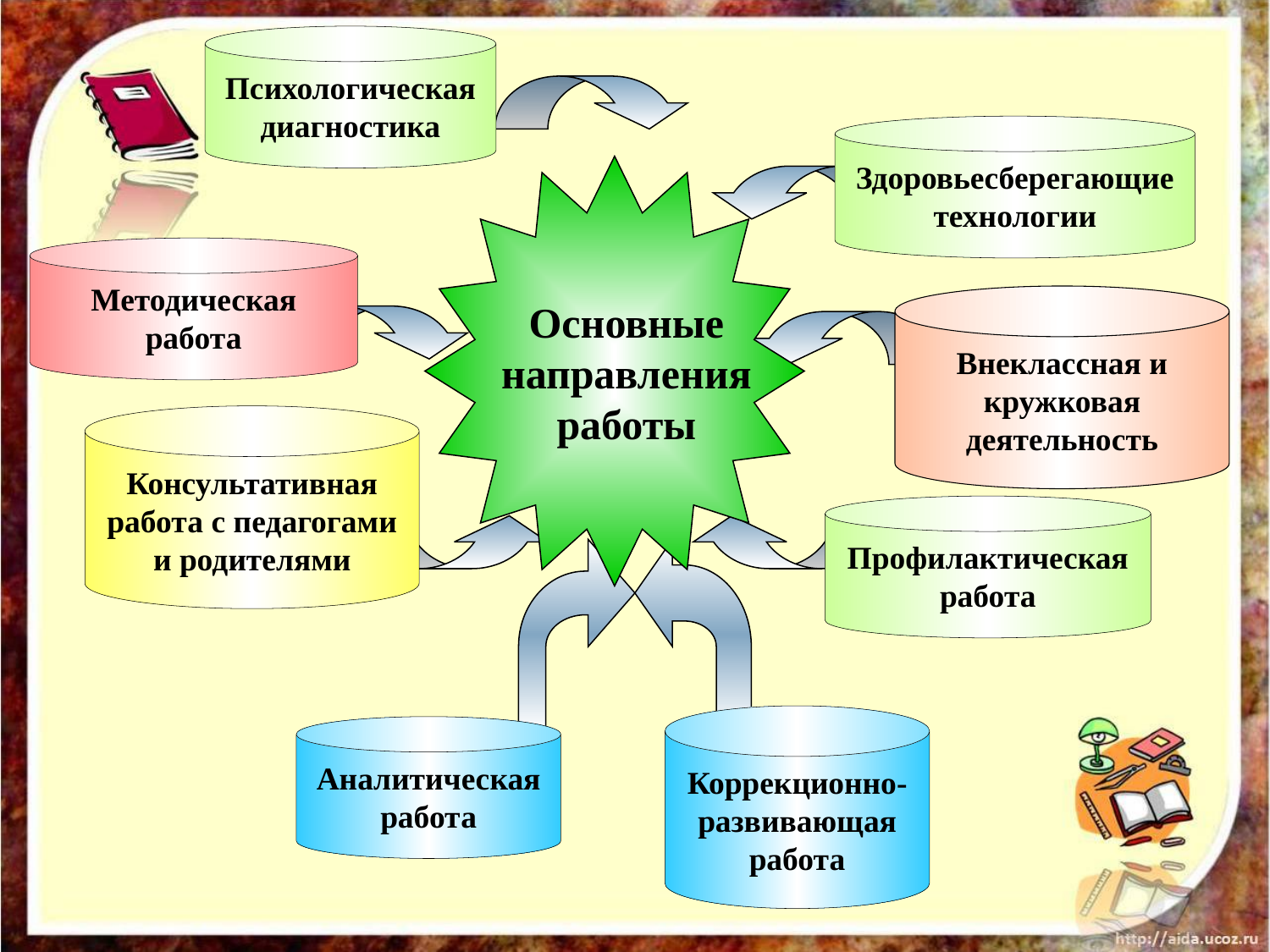

Психологическая диагностика

Здоровьесберегающие технологии

Основные направления работы

Методическая работа
Внеклассная и кружковая деятельность

Консультативная работа с педагогами и родителями
Профилактическая работа

Коррекционно-развивающая работа
Аналитическая работа